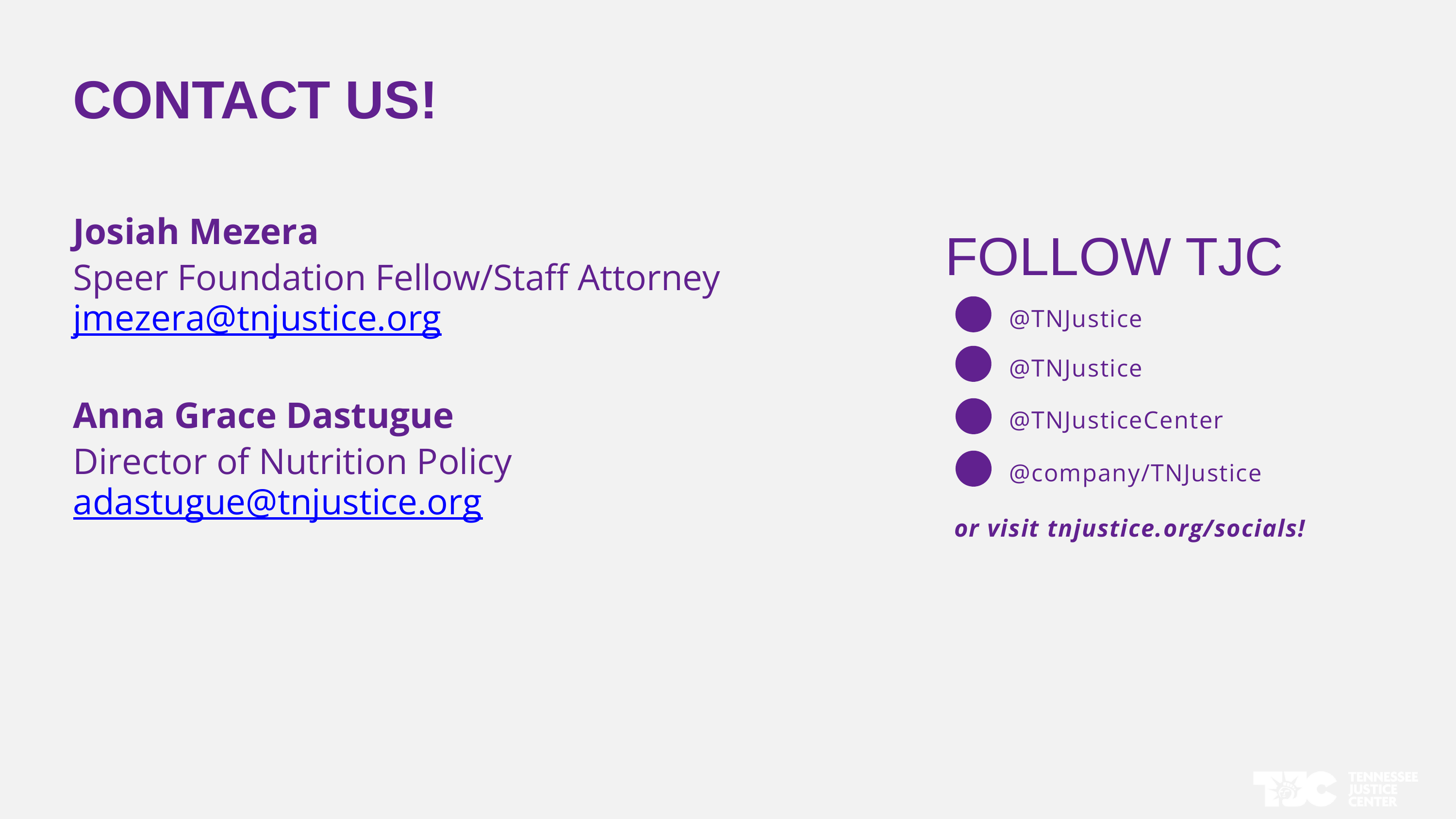

CONTACT US!

Josiah Mezera
Speer Foundation Fellow/Staff Attorney
jmezera@tnjustice.org

Anna Grace Dastugue
Director of Nutrition Policy
adastugue@tnjustice.org

FOLLOW TJC
@TNJustice

@TNJustice

@TNJusticeCenter

@company/TNJustice

or visit tnjustice.org/socials!